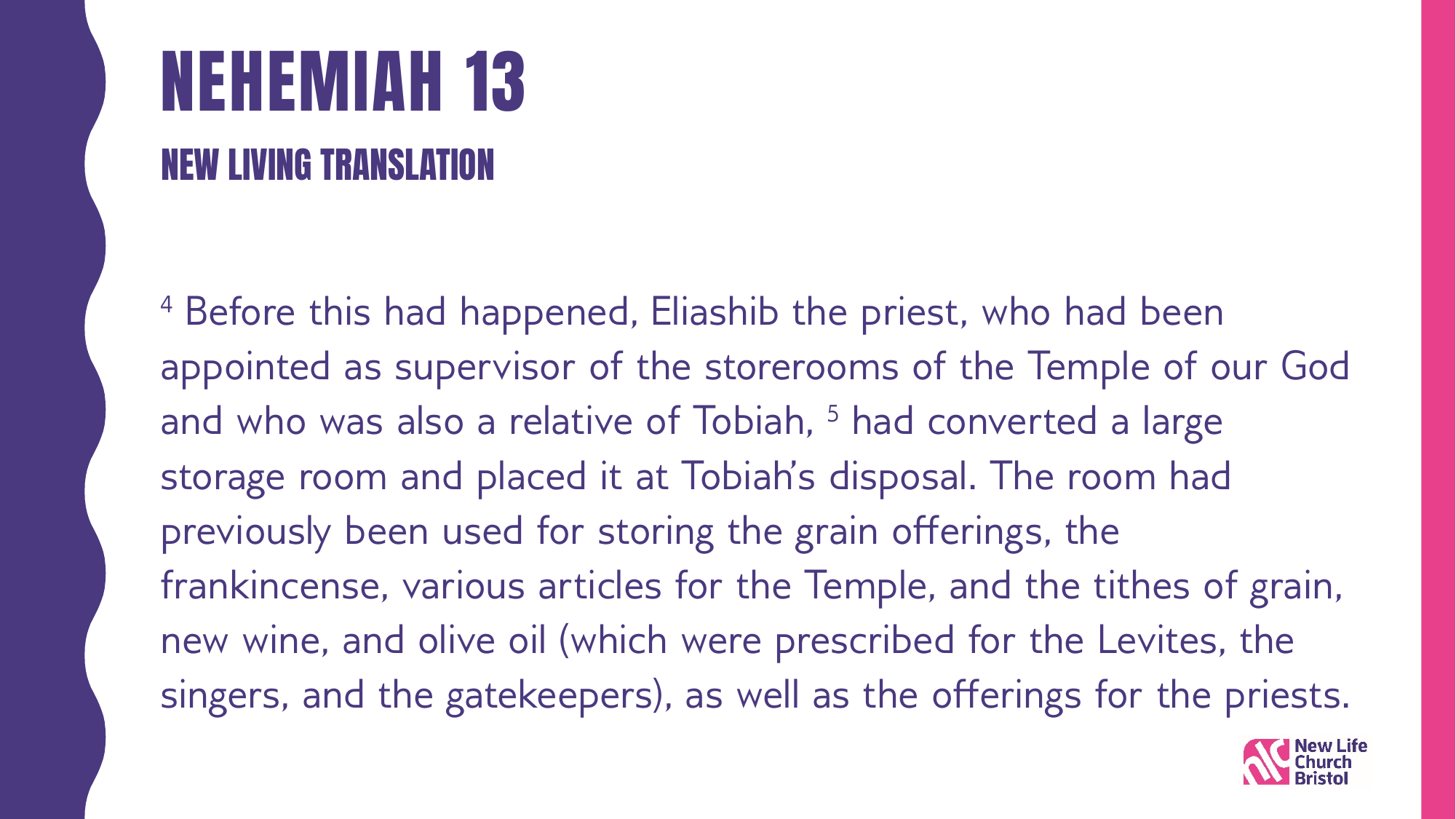

# Nehemiah 13
New Living Translation
4 Before this had happened, Eliashib the priest, who had been appointed as supervisor of the storerooms of the Temple of our God and who was also a relative of Tobiah, 5 had converted a large storage room and placed it at Tobiah’s disposal. The room had previously been used for storing the grain offerings, the frankincense, various articles for the Temple, and the tithes of grain, new wine, and olive oil (which were prescribed for the Levites, the singers, and the gatekeepers), as well as the offerings for the priests.